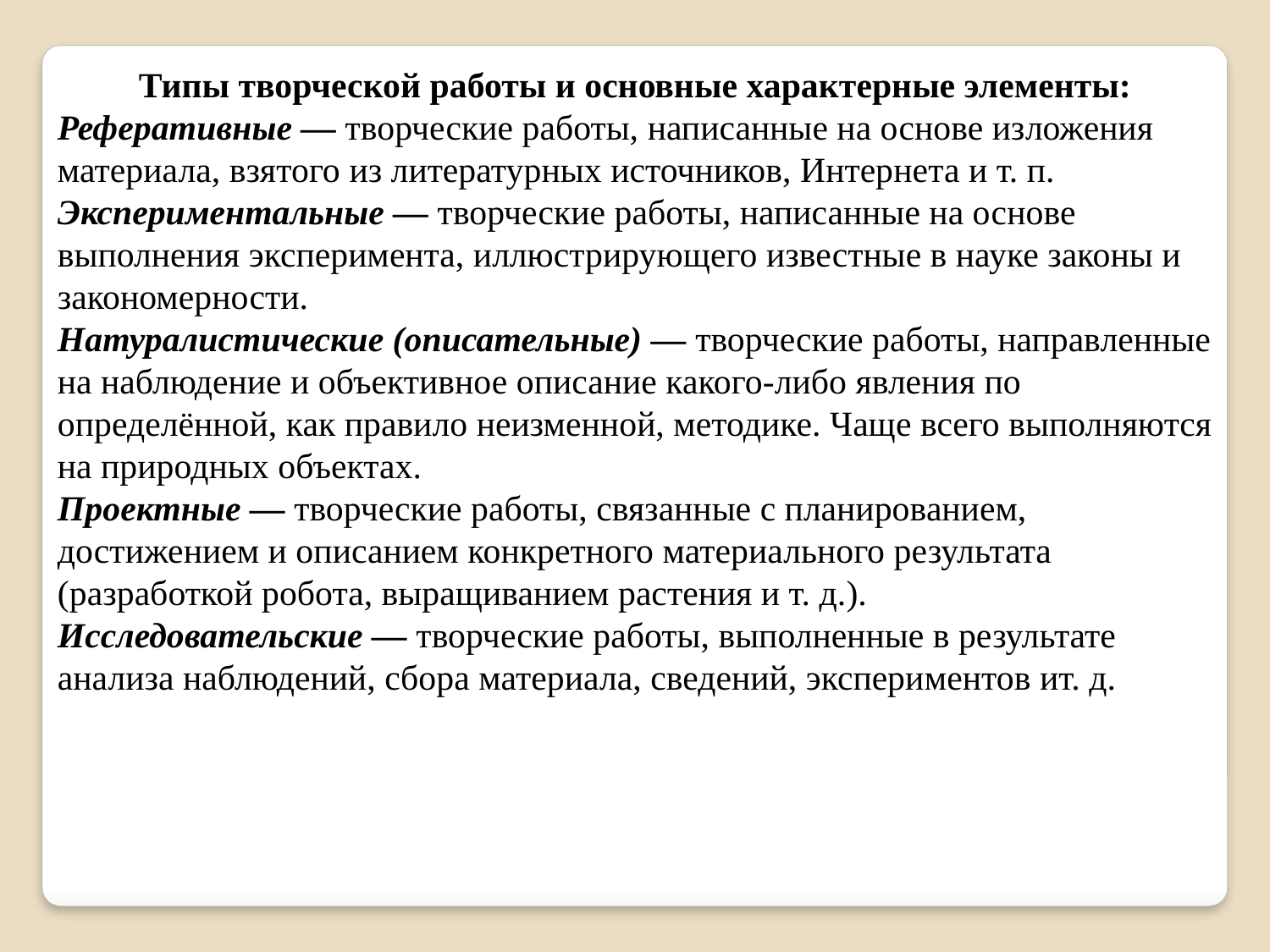

Типы творческой работы и основные характерные элементы:
Реферативные — творческие работы, написанные на основе из­ложения материала, взятого из литературных источников, Интерне­та и т. п.
Экспериментальные — творческие работы, написанные на ос­нове выполнения эксперимента, иллюстрирующего известные в на­уке законы и закономерности.
Натуралистические (описательные) — творческие работы, направленные на наблюдение и объективное описание какого-либо явления по определённой, как правило неизменной, методике. Чаще всего выполняются на природных объектах.
Проектные — творческие работы, связанные с планированием, достижением и описанием конкретного материального результата (разработкой робота, выращиванием растения и т. д.).
Исследовательские — творческие работы, выполненные в ре­зультате анализа наблюдений, сбора материала, сведений, экспери­ментов ит. д.